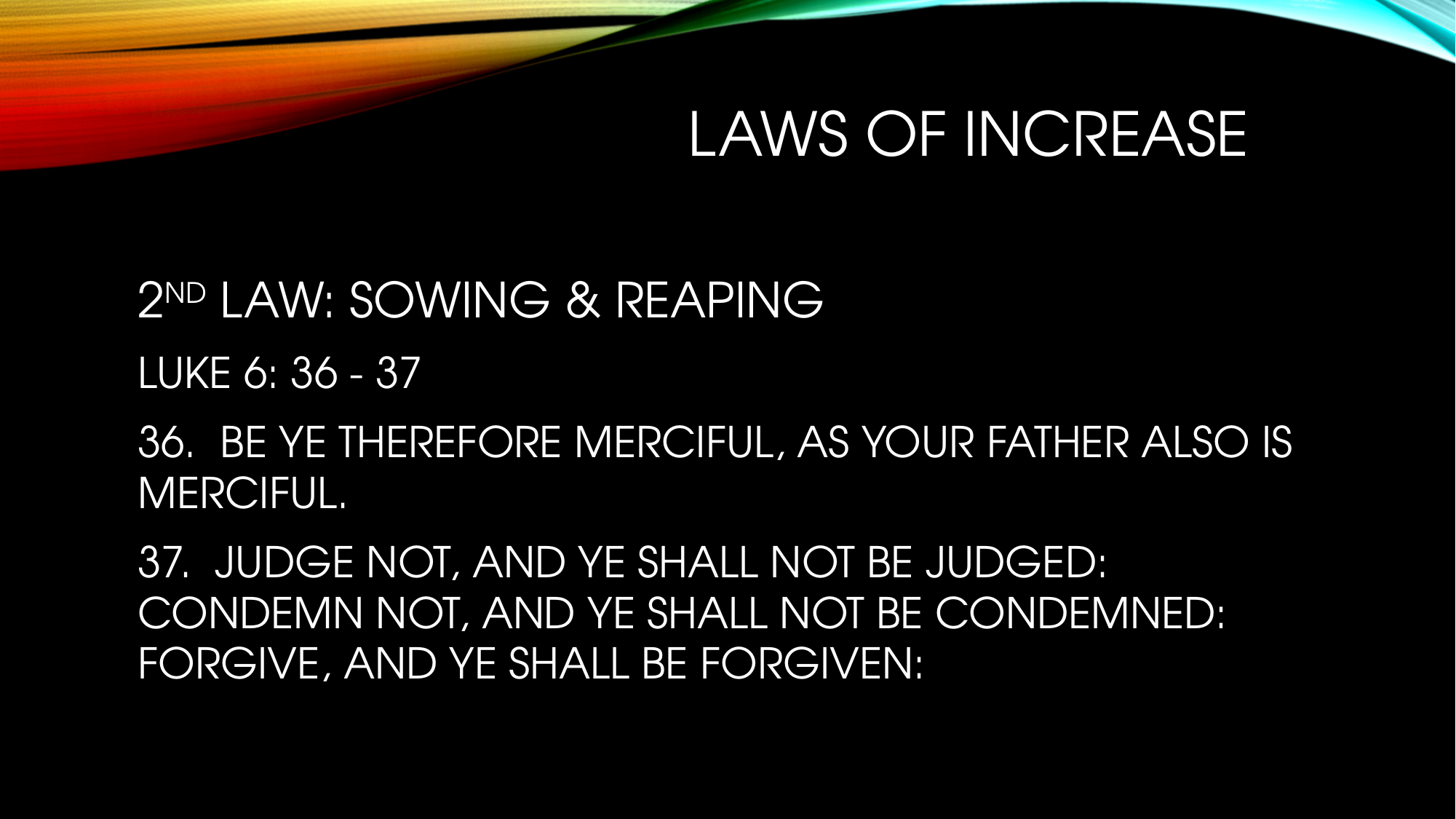

LAWS OF INCREASE
2ND LAW: SOWING & REAPING

LUKE 6: 36 - 37

36.  BE YE THEREFORE MERCIFUL, AS YOUR FATHER ALSO IS MERCIFUL.

37.  JUDGE NOT, AND YE SHALL NOT BE JUDGED: CONDEMN NOT, AND YE SHALL NOT BE CONDEMNED: FORGIVE, AND YE SHALL BE FORGIVEN: